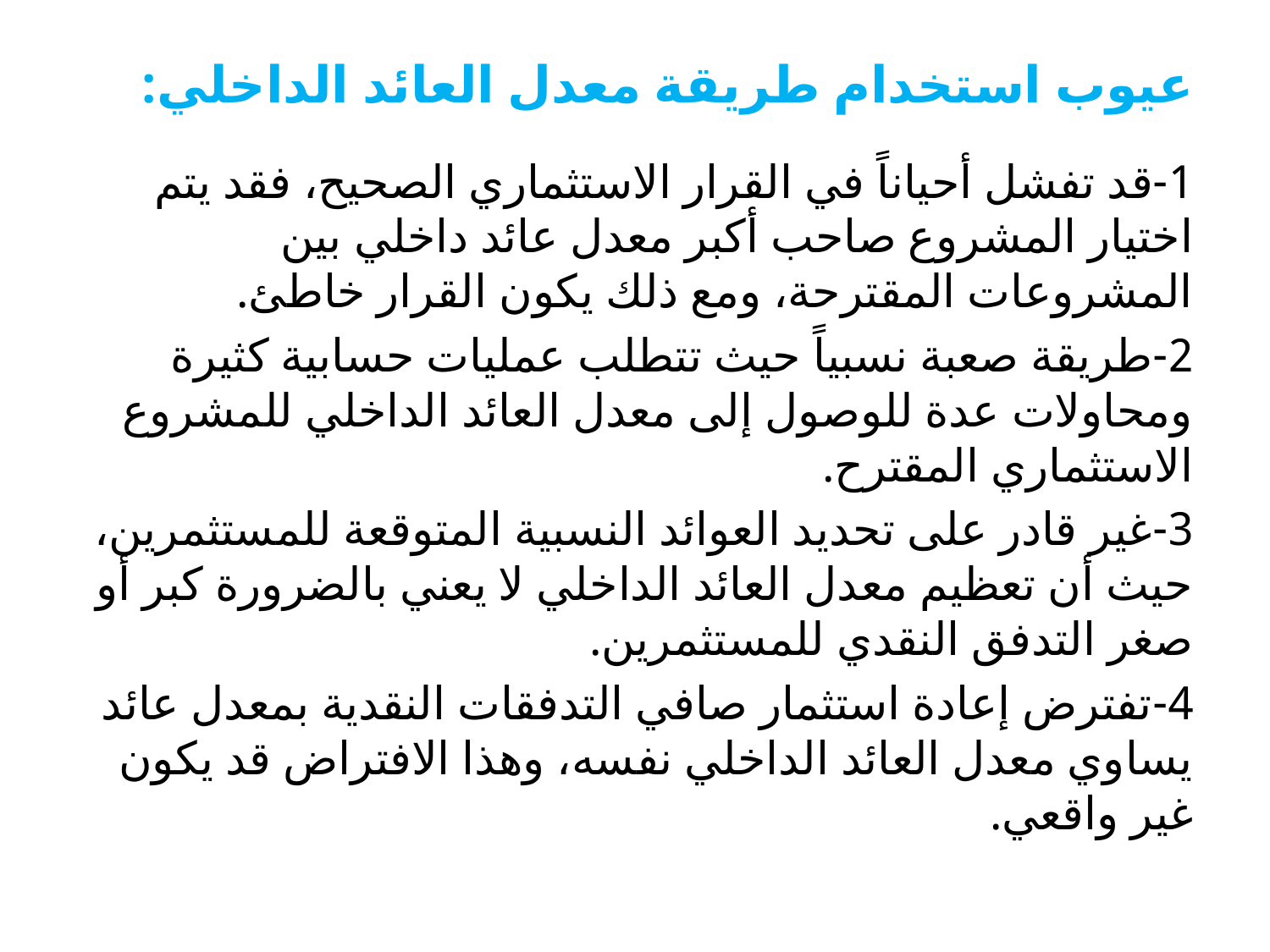

# عيوب استخدام طريقة معدل العائد الداخلي:
1-قد تفشل أحياناً في القرار الاستثماري الصحيح، فقد يتم اختيار المشروع صاحب أكبر معدل عائد داخلي بين المشروعات المقترحة، ومع ذلك يكون القرار خاطئ.
2-طريقة صعبة نسبياً حيث تتطلب عمليات حسابية كثيرة ومحاولات عدة للوصول إلى معدل العائد الداخلي للمشروع الاستثماري المقترح.
3-غير قادر على تحديد العوائد النسبية المتوقعة للمستثمرين، حيث أن تعظيم معدل العائد الداخلي لا يعني بالضرورة كبر أو صغر التدفق النقدي للمستثمرين.
4-تفترض إعادة استثمار صافي التدفقات النقدية بمعدل عائد يساوي معدل العائد الداخلي نفسه، وهذا الافتراض قد يكون غير واقعي.